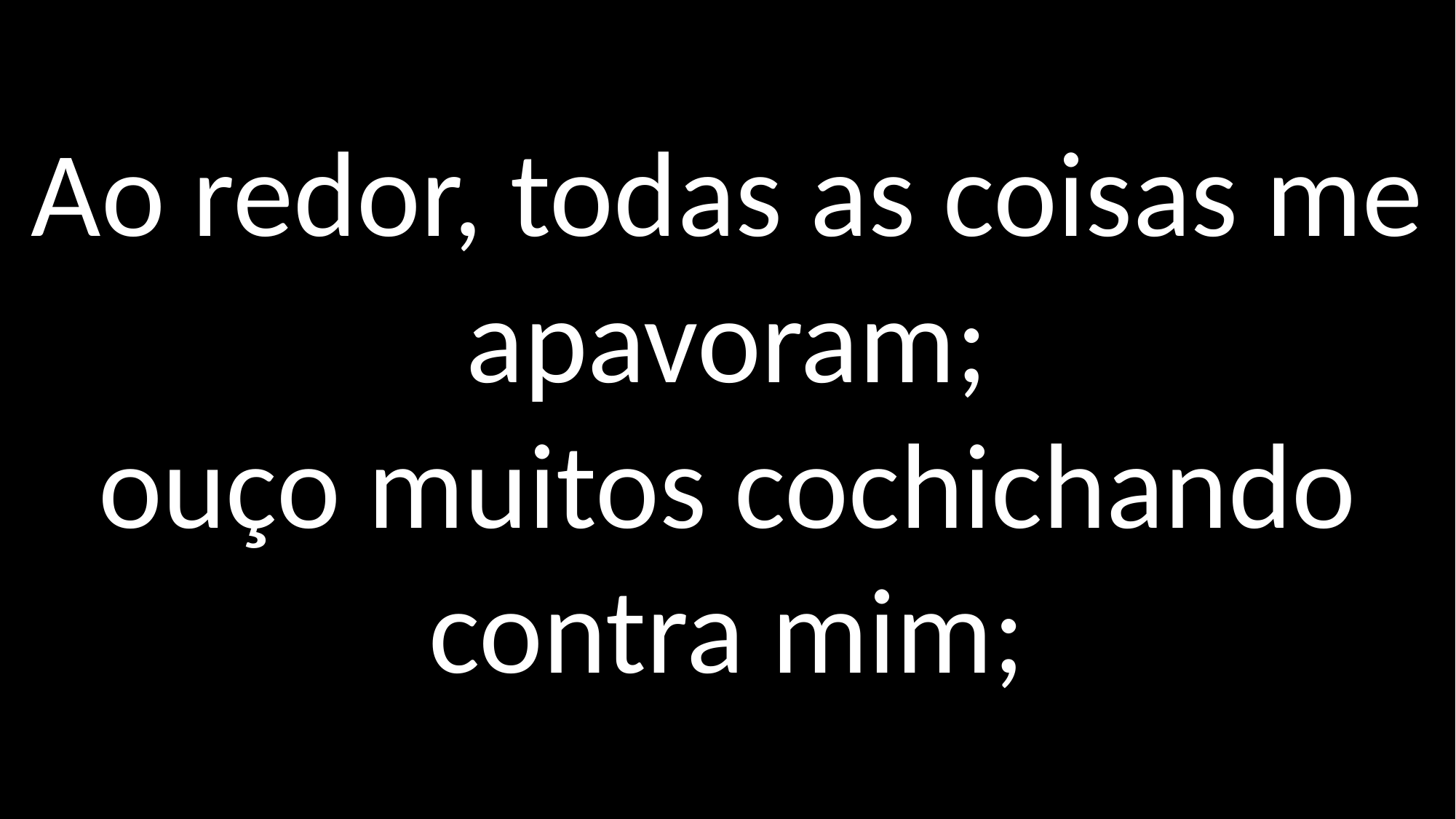

Ao redor, todas as coisas me apavoram;
ouço muitos cochichando contra mim;